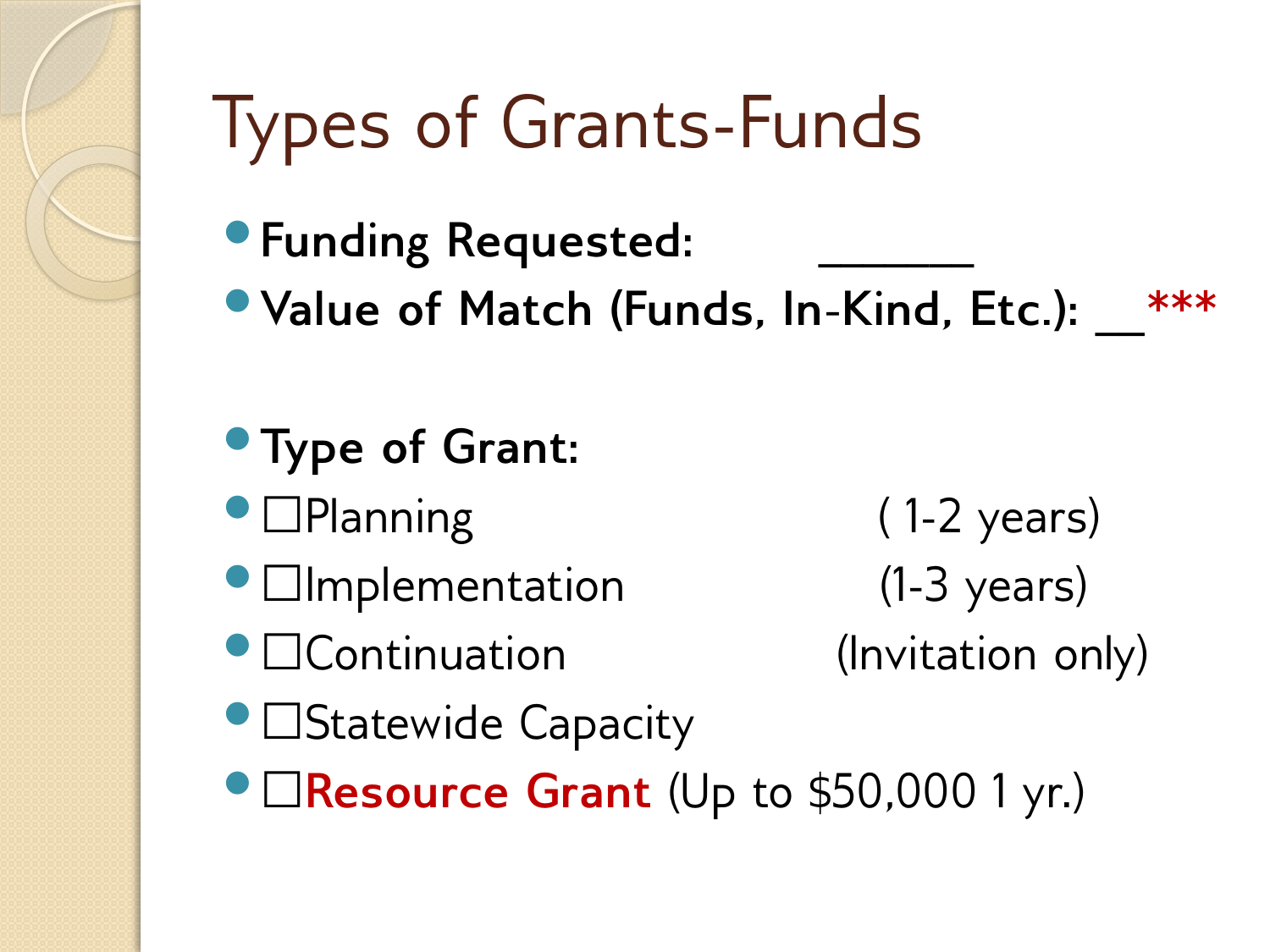

# Types of Grants-Funds
Funding Requested: 	_______
Value of Match (Funds, In-Kind, Etc.): __***

Type of Grant:
☐Planning                           ( 1-2 years)
☐Implementation                 (1-3 years)
☐Continuation                  (Invitation only)
☐Statewide Capacity
☐Resource Grant (Up to $50,000 1 yr.)